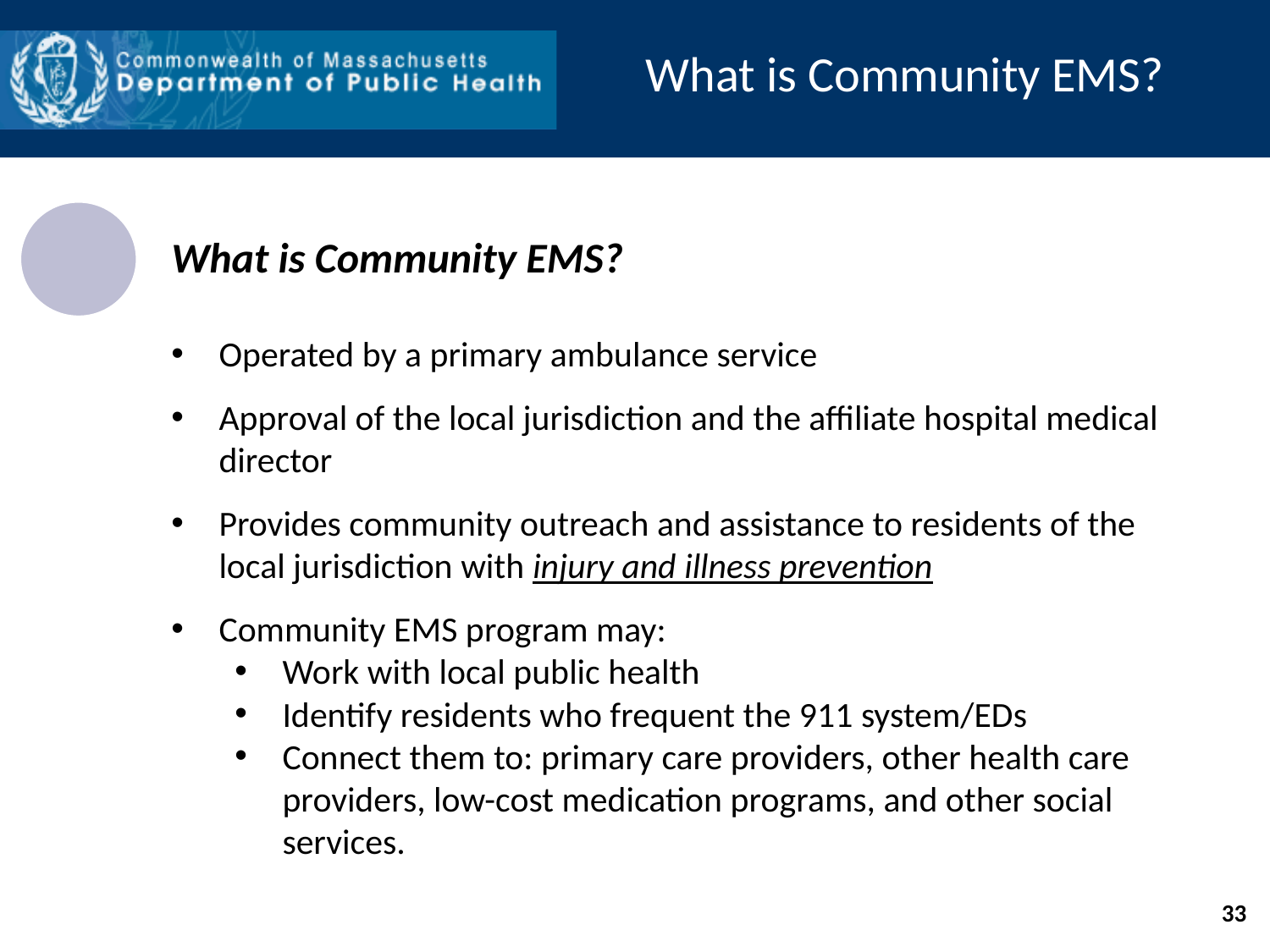

What is Community EMS?

What is Community EMS?

Operated by a primary ambulance service

Approval of the local jurisdiction and the affiliate hospital medical director

Provides community outreach and assistance to residents of the local jurisdiction with injury and illness prevention

Community EMS program may:
Work with local public health
Identify residents who frequent the 911 system/EDs
Connect them to: primary care providers, other health care providers, low-cost medication programs, and other social services.

33